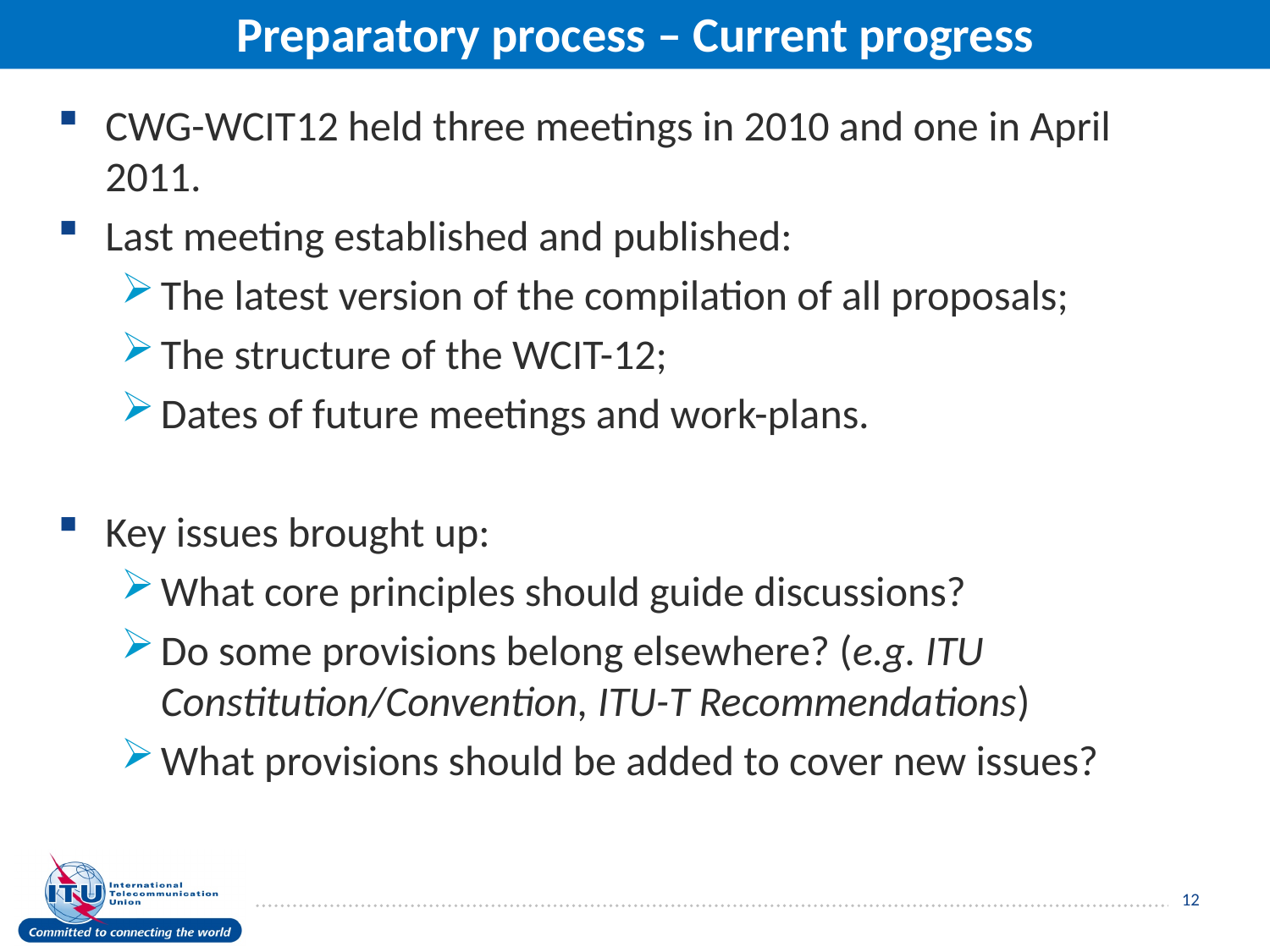

# Preparatory process – Current progress
CWG-WCIT12 held three meetings in 2010 and one in April 2011.
Last meeting established and published:
The latest version of the compilation of all proposals;
The structure of the WCIT-12;
Dates of future meetings and work-plans.

Key issues brought up:
What core principles should guide discussions?
Do some provisions belong elsewhere? (e.g. ITU Constitution/Convention, ITU-T Recommendations)
What provisions should be added to cover new issues?
12